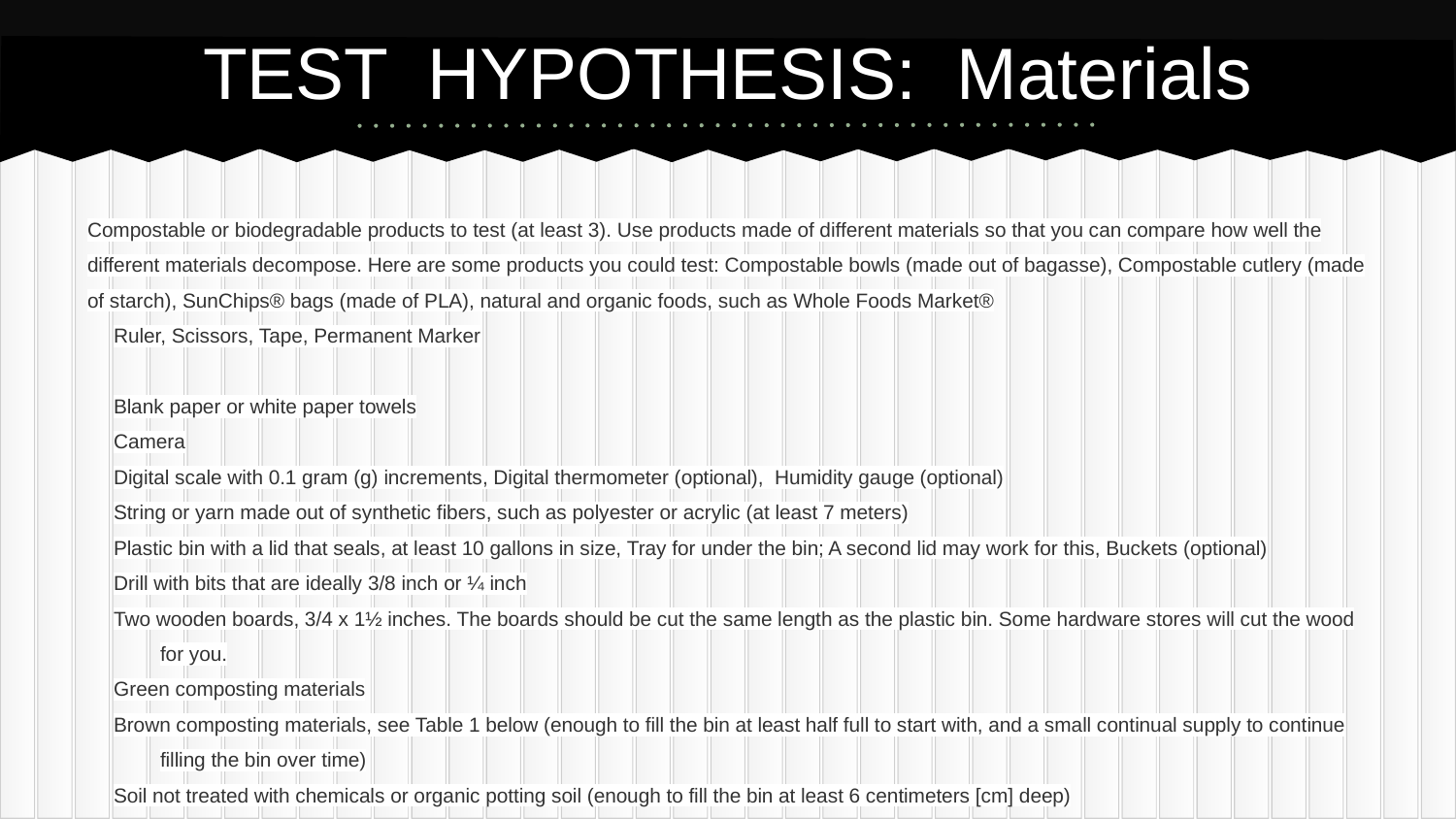

# TEST  HYPOTHESIS:  Materials
Compostable or biodegradable products to test (at least 3). Use products made of different materials so that you can compare how well the different materials decompose. Here are some products you could test: Compostable bowls (made out of bagasse), Compostable cutlery (made of starch), SunChips® bags (made of PLA), natural and organic foods, such as Whole Foods Market®
Ruler, Scissors, Tape, Permanent Marker
Blank paper or white paper towels
Camera
Digital scale with 0.1 gram (g) increments, Digital thermometer (optional),  Humidity gauge (optional)
String or yarn made out of synthetic fibers, such as polyester or acrylic (at least 7 meters)
Plastic bin with a lid that seals, at least 10 gallons in size, Tray for under the bin; A second lid may work for this, Buckets (optional)
Drill with bits that are ideally 3/8 inch or ¼ inch
Two wooden boards, 3/4 x 1½ inches. The boards should be cut the same length as the plastic bin. Some hardware stores will cut the wood for you.
Green composting materials
Brown composting materials, see Table 1 below (enough to fill the bin at least half full to start with, and a small continual supply to continue filling the bin over time)
Soil not treated with chemicals or organic potting soil (enough to fill the bin at least 6 centimeters [cm] deep)
Compost aerator or long rubber gloves.